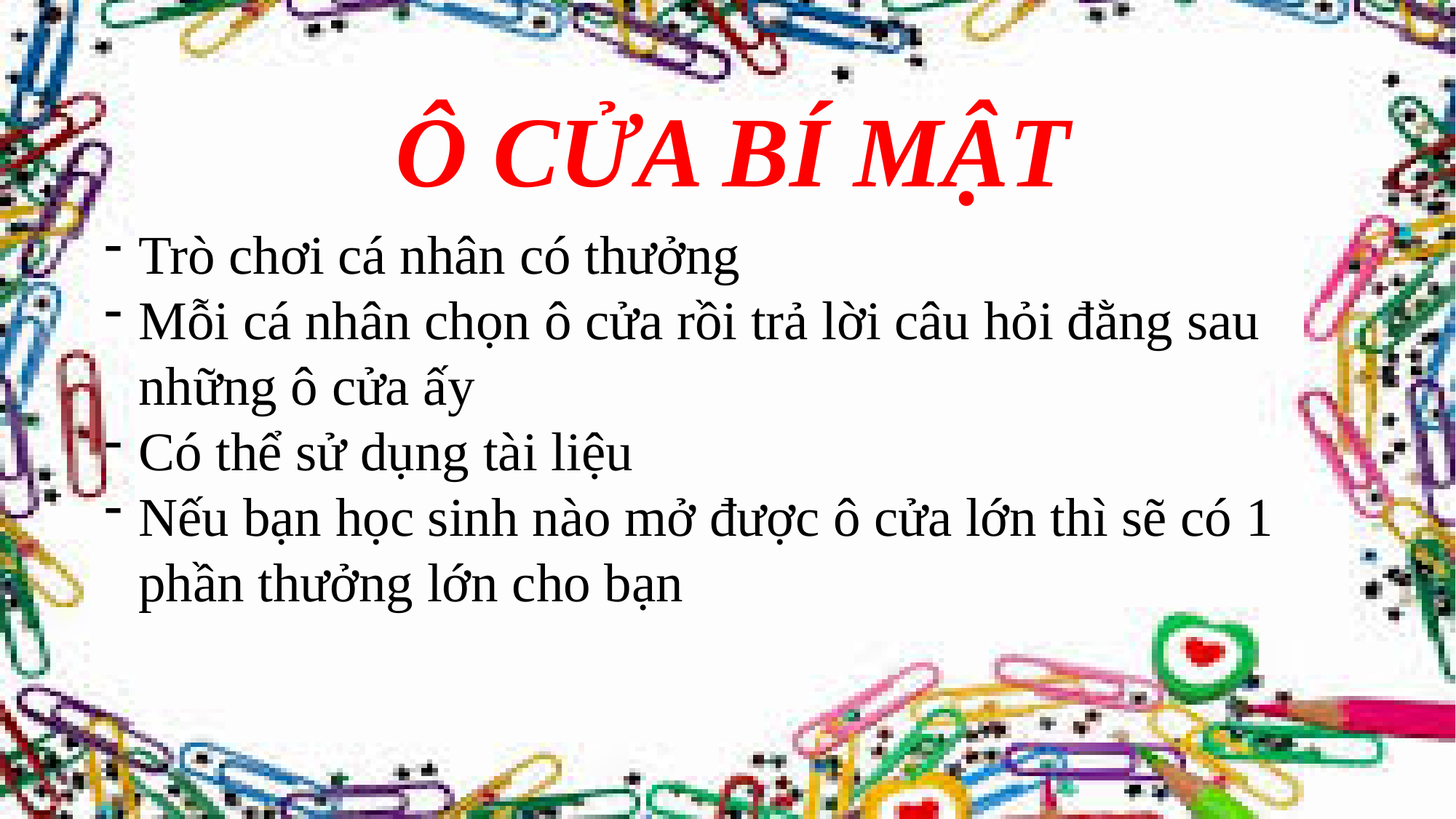

Ô CỬA BÍ MẬT
Trò chơi cá nhân có thưởng
Mỗi cá nhân chọn ô cửa rồi trả lời câu hỏi đằng sau những ô cửa ấy
Có thể sử dụng tài liệu
Nếu bạn học sinh nào mở được ô cửa lớn thì sẽ có 1 phần thưởng lớn cho bạn